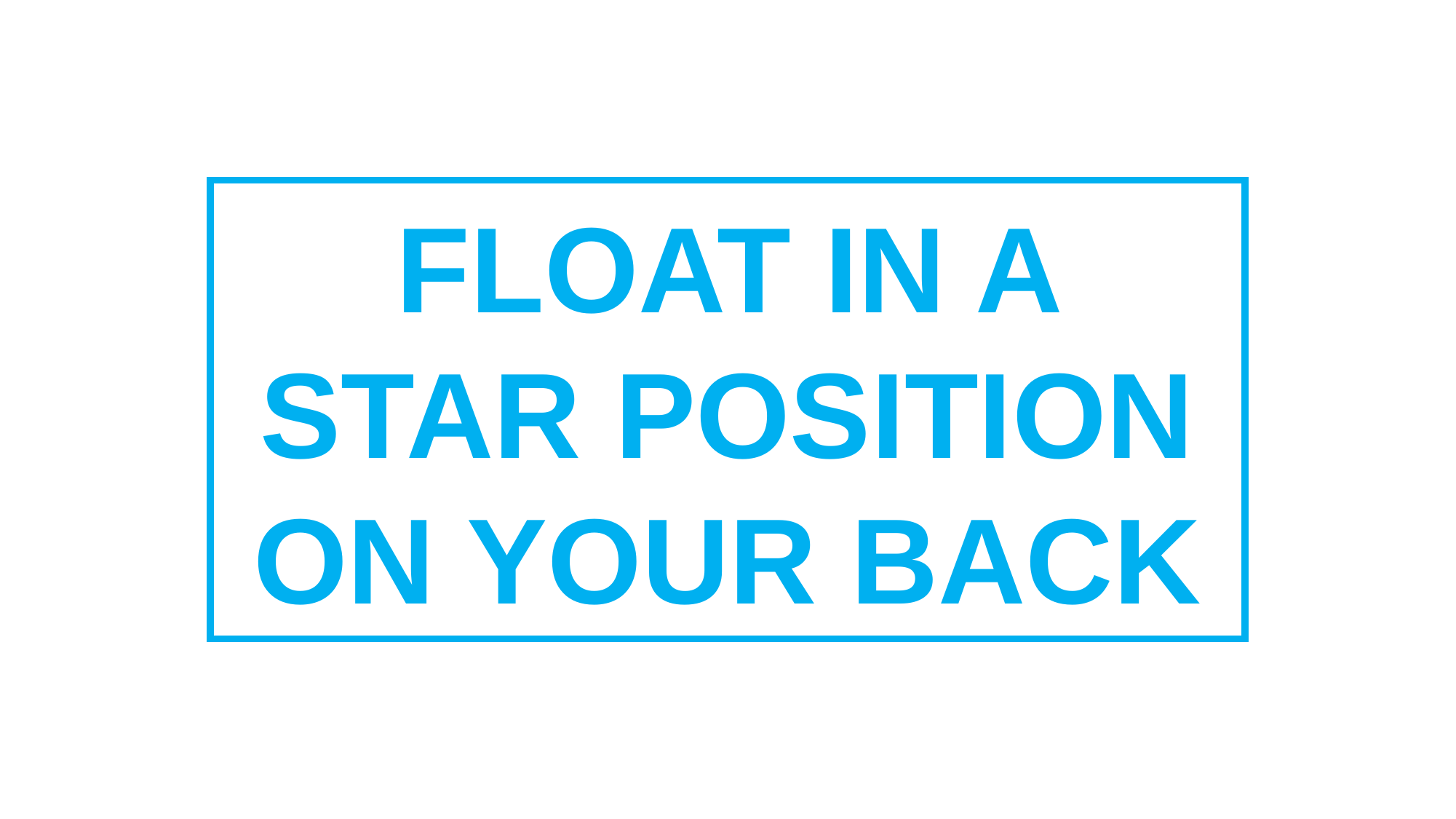

FLOAT IN A STAR POSITION ON YOUR BACK